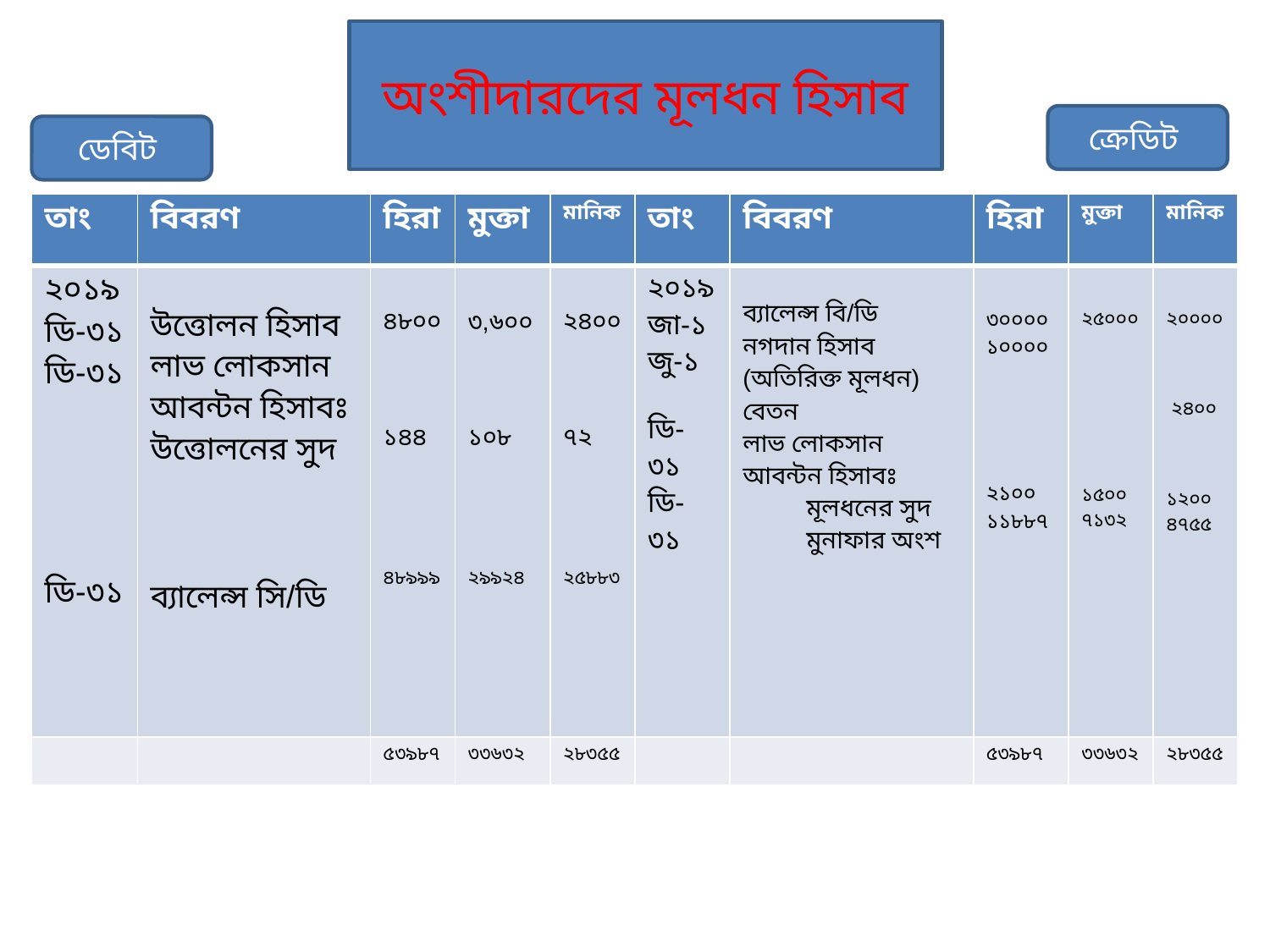

অংশীদারদের মূলধন হিসাব
ক্রেডিট
ডেবিট
| তাং | বিবরণ | হিরা | মুক্তা | মানিক | তাং | বিবরণ | হিরা | মুক্তা | মানিক |
| --- | --- | --- | --- | --- | --- | --- | --- | --- | --- |
| ২০১৯ ডি-৩১ ডি-৩১ ডি-৩১ | উত্তোলন হিসাব লাভ লোকসান আবন্টন হিসাবঃ উত্তোলনের সুদ ব্যালেন্স সি/ডি | ৪৮০০ ১৪৪ ৪৮৯৯৯ | ৩,৬০০ ১০৮ ২৯৯২৪ | ২৪০০ ৭২ ২৫৮৮৩ | ২০১৯ জা-১ জু-১ ডি-৩১ ডি-৩১ | ব্যালেন্স বি/ডি নগদান হিসাব (অতিরিক্ত মূলধন) বেতন লাভ লোকসান আবন্টন হিসাবঃ মূলধনের সুদ মুনাফার অংশ | ৩০০০০ ১০০০০ ২১০০ ১১৮৮৭ | ২৫০০০ ১৫০০ ৭১৩২ | ২০০০০ ২৪০০ ১২০০ ৪৭৫৫ |
|  |  | ৫৩৯৮৭ | ৩৩৬৩২ | ২৮৩৫৫ |  |  | ৫৩৯৮৭ | ৩৩৬৩২ | ২৮৩৫৫ |